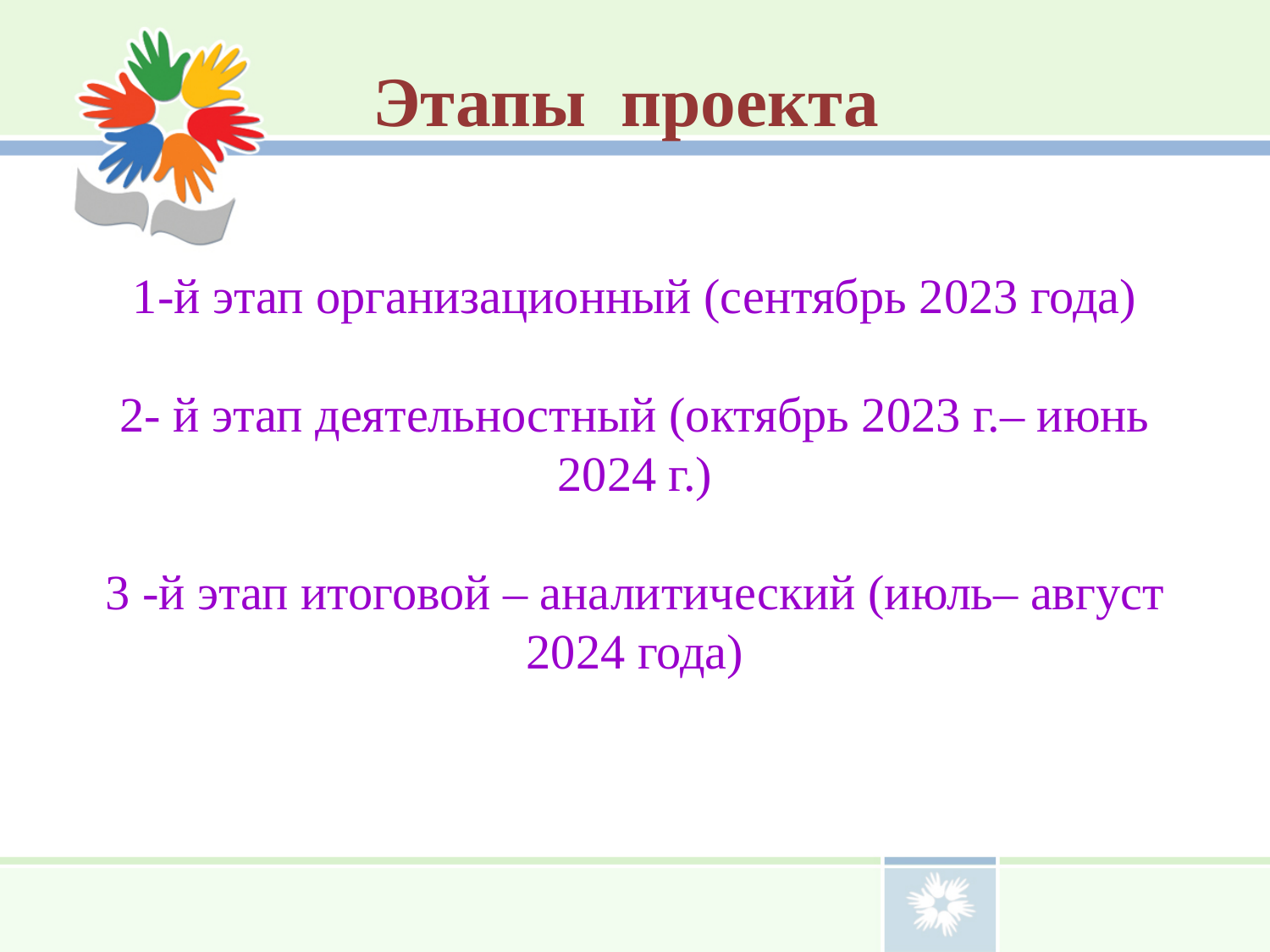

Этапы  проекта
1-й этап организационный (сентябрь 2023 года)

2- й этап деятельностный (октябрь 2023 г.– июнь 2024 г.)

3 -й этап итоговой – аналитический (июль– август 2024 года)